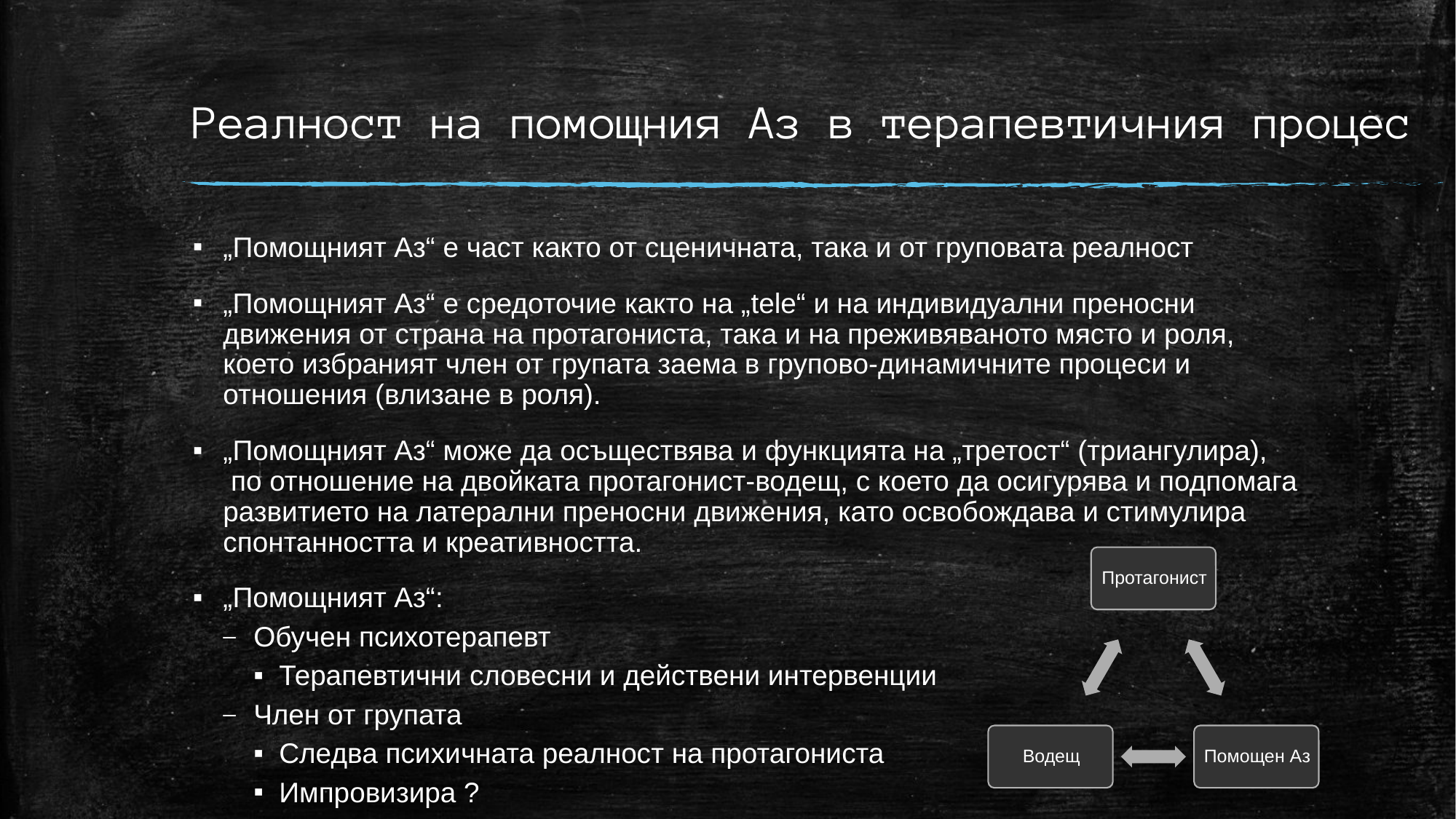

# Реалност на помощния Аз в терапевтичния процес
„Помощният Аз“ е част както от сценичната, така и от груповата реалност
„Помощният Аз“ е средоточие както на „tele“ и на индивидуални преносни движения от страна на протагониста, така и на преживяваното място и роля, което избраният член от групата заема в групово-динамичните процеси и отношения (влизане в роля).
„Помощният Аз“ може да осъществява и функцията на „третост“ (триангулира),       по отношение на двойката протагонист-водещ, с което да осигурява и подпомага развитието на латерални преносни движения, като освобождава и стимулира спонтанността и креативността.
„Помощният Аз“:
Обучен психотерапевт
Терапевтични словесни и действени интервенции
Член от групата
Следва психичната реалност на протагониста
Импровизира ?
Протагонист

Помощен Аз

Водещ